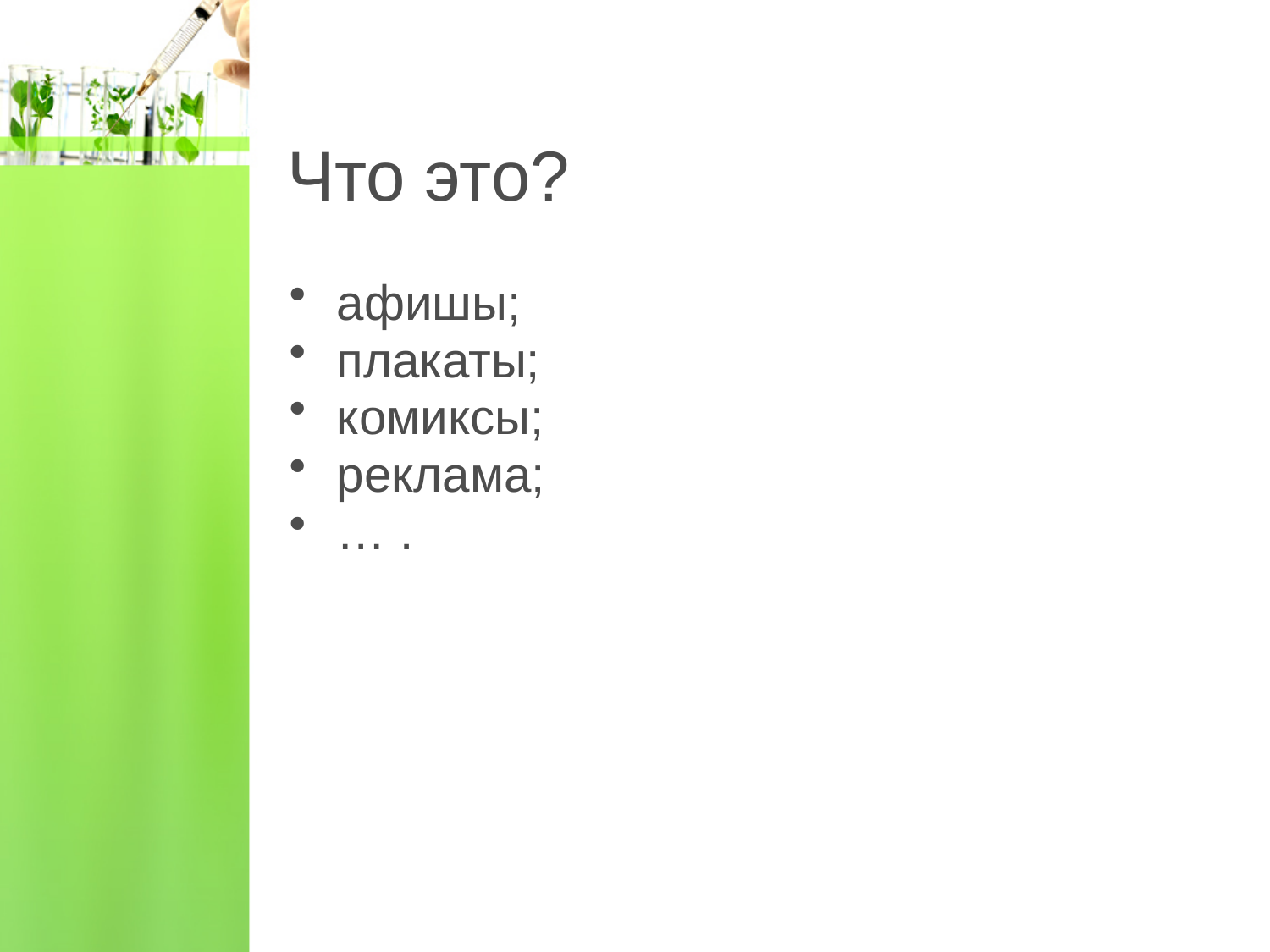

# Что это?
афишы;
плакаты;
комиксы;
реклама;
… .